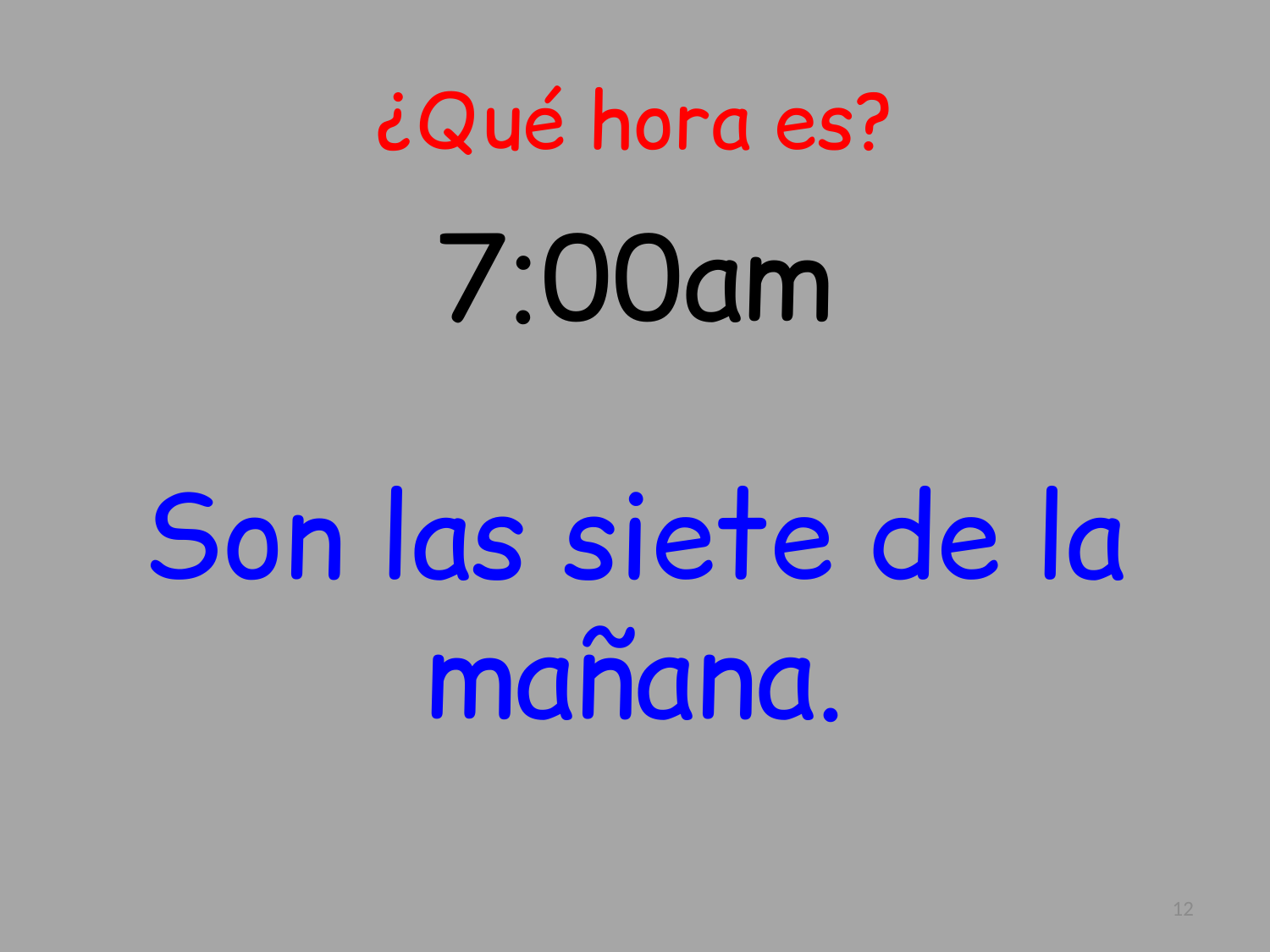

# ¿Qué hora es?
7:00am

Son las siete de la mañana.
12